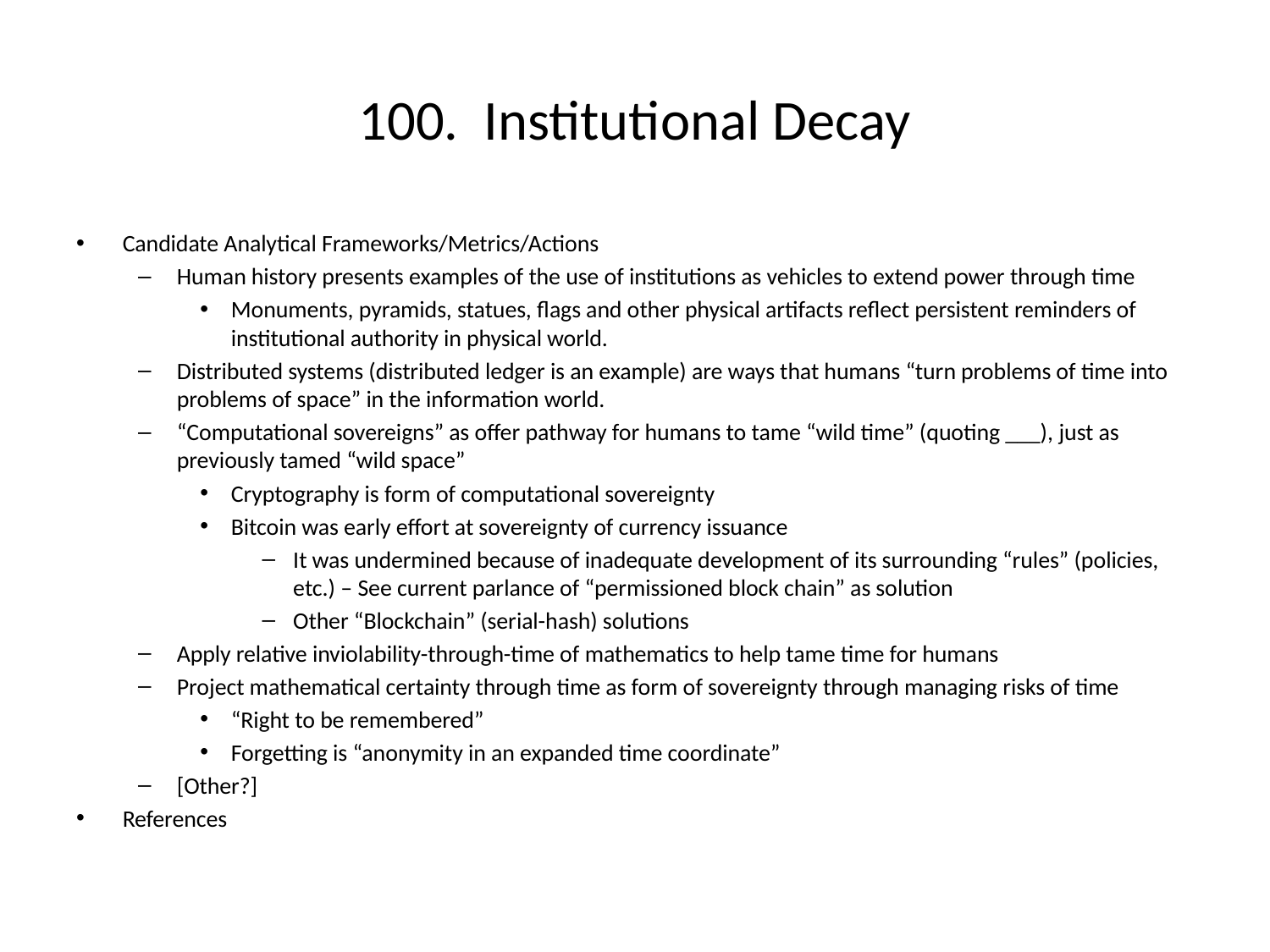

# 100.  Institutional Decay
Candidate Analytical Frameworks/Metrics/Actions
Human history presents examples of the use of institutions as vehicles to extend power through time
Monuments, pyramids, statues, flags and other physical artifacts reflect persistent reminders of institutional authority in physical world.
Distributed systems (distributed ledger is an example) are ways that humans “turn problems of time into problems of space” in the information world.
“Computational sovereigns” as offer pathway for humans to tame “wild time” (quoting ___), just as previously tamed “wild space”
Cryptography is form of computational sovereignty
Bitcoin was early effort at sovereignty of currency issuance
It was undermined because of inadequate development of its surrounding “rules” (policies, etc.) – See current parlance of “permissioned block chain” as solution
Other “Blockchain” (serial-hash) solutions
Apply relative inviolability-through-time of mathematics to help tame time for humans
Project mathematical certainty through time as form of sovereignty through managing risks of time
“Right to be remembered”
Forgetting is “anonymity in an expanded time coordinate”
[Other?]
References